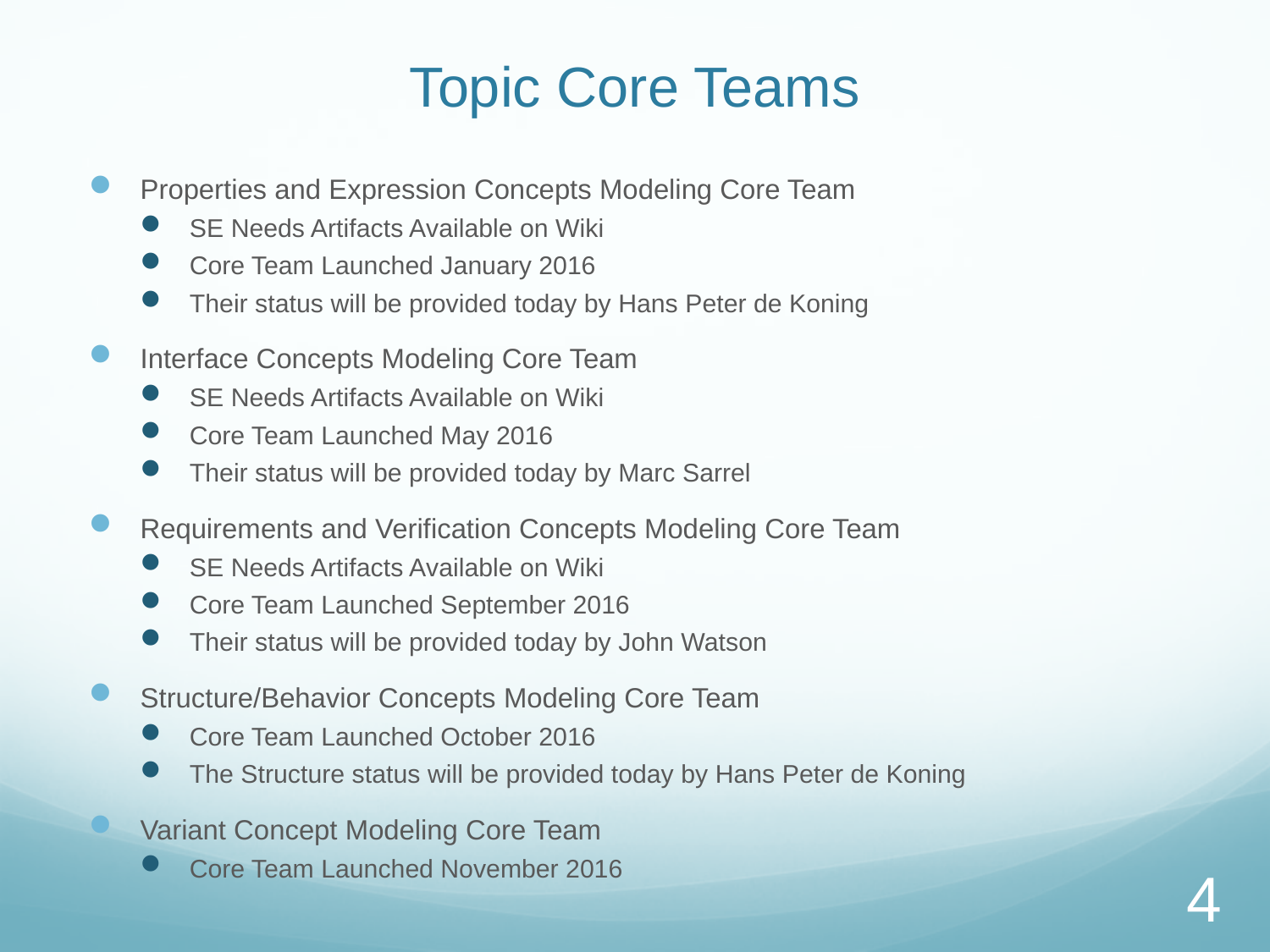

# Topic Core Teams
Properties and Expression Concepts Modeling Core Team
SE Needs Artifacts Available on Wiki
Core Team Launched January 2016
Their status will be provided today by Hans Peter de Koning
Interface Concepts Modeling Core Team
SE Needs Artifacts Available on Wiki
Core Team Launched May 2016
Their status will be provided today by Marc Sarrel
Requirements and Verification Concepts Modeling Core Team
SE Needs Artifacts Available on Wiki
Core Team Launched September 2016
Their status will be provided today by John Watson
Structure/Behavior Concepts Modeling Core Team
Core Team Launched October 2016
The Structure status will be provided today by Hans Peter de Koning
Variant Concept Modeling Core Team
Core Team Launched November 2016

4